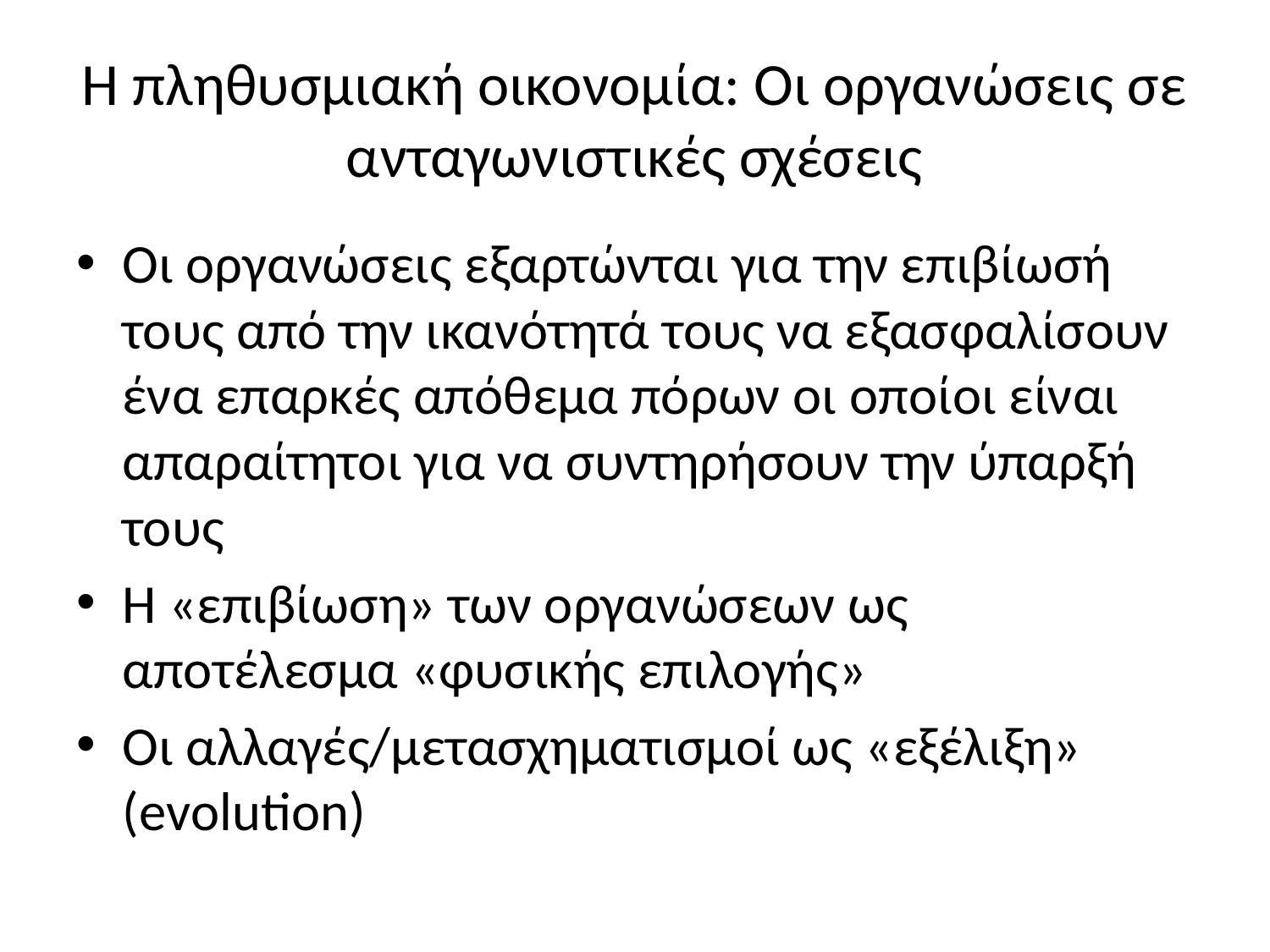

# Η πληθυσμιακή οικονομία: Οι οργανώσεις σε ανταγωνιστικές σχέσεις
Οι οργανώσεις εξαρτώνται για την επιβίωσή τους από την ικανότητά τους να εξασφαλίσουν ένα επαρκές απόθεμα πόρων οι οποίοι είναι απαραίτητοι για να συντηρήσουν την ύπαρξή τους
Η «επιβίωση» των οργανώσεων ως αποτέλεσμα «φυσικής επιλογής»
Οι αλλαγές/μετασχηματισμοί ως «εξέλιξη» (evolution)